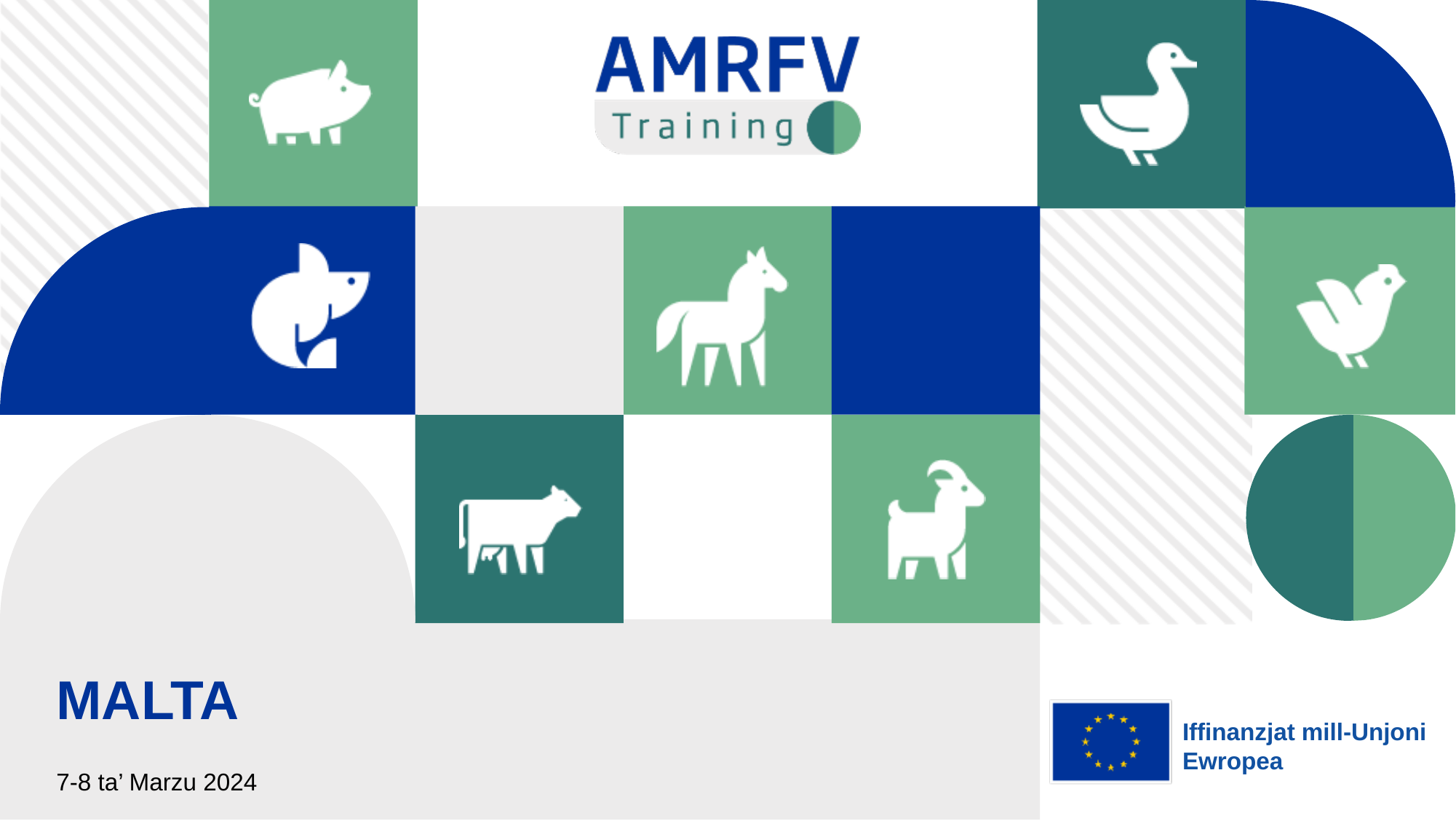

MALTA
Iffinanzjat mill-Unjoni Ewropea
7-8 ta’ Marzu 2024